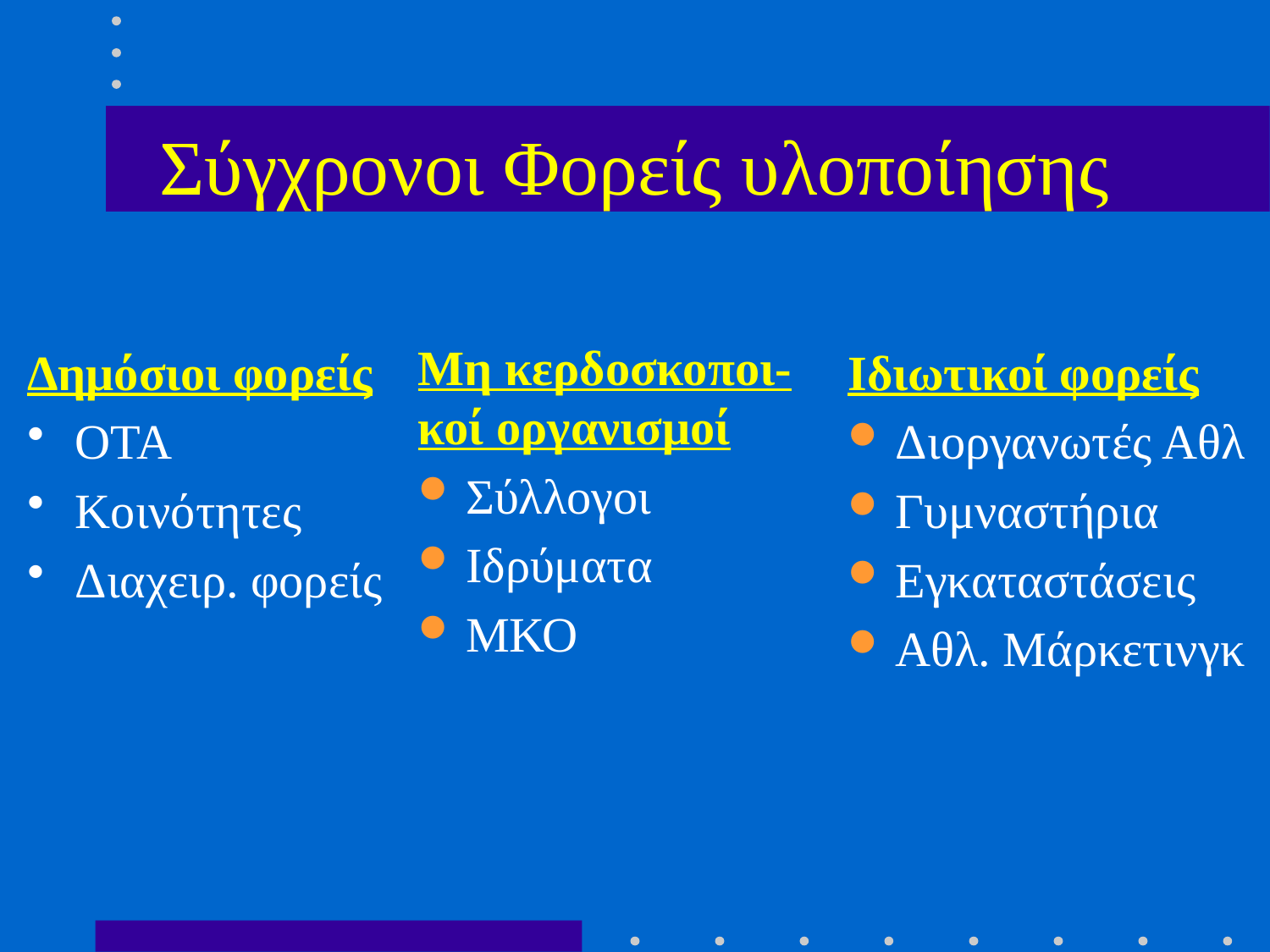

# Σύγχρονοι Φορείς υλοποίησης
Μη κερδοσκοποι-κοί οργανισμοί
Σύλλογοι
Ιδρύματα
ΜΚΟ
Δημόσιοι φορείς
ΟΤΑ
Κοινότητες
Διαχειρ. φορείς
Ιδιωτικοί φορείς
Διοργανωτές Αθλ
Γυμναστήρια
Εγκαταστάσεις
Αθλ. Μάρκετινγκ